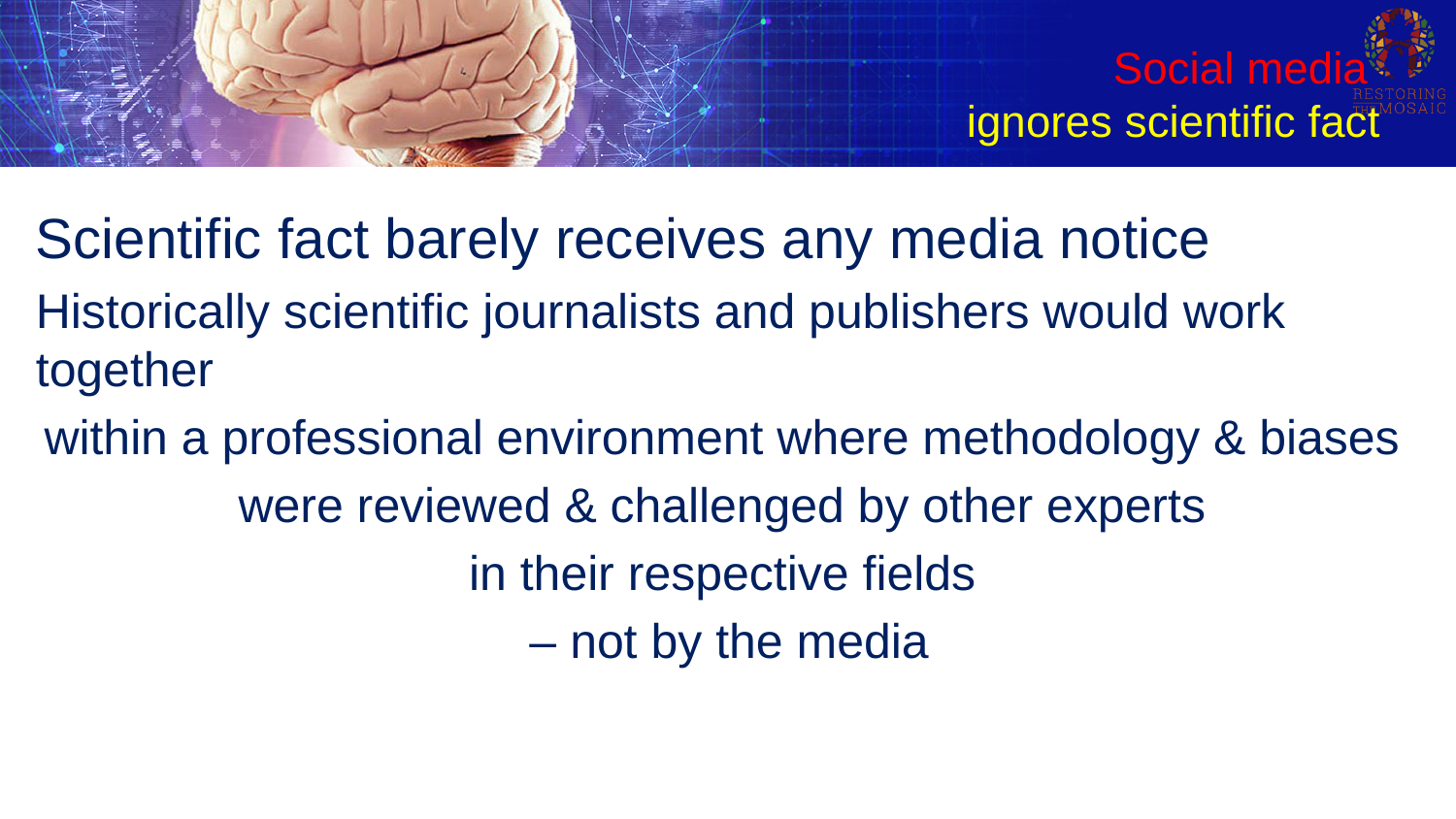

# Social media ignores scientific fact
Scientific fact barely receives any media notice
Historically scientific journalists and publishers would work together
within a professional environment where methodology & biases
were reviewed & challenged by other experts
in their respective fields
– not by the media